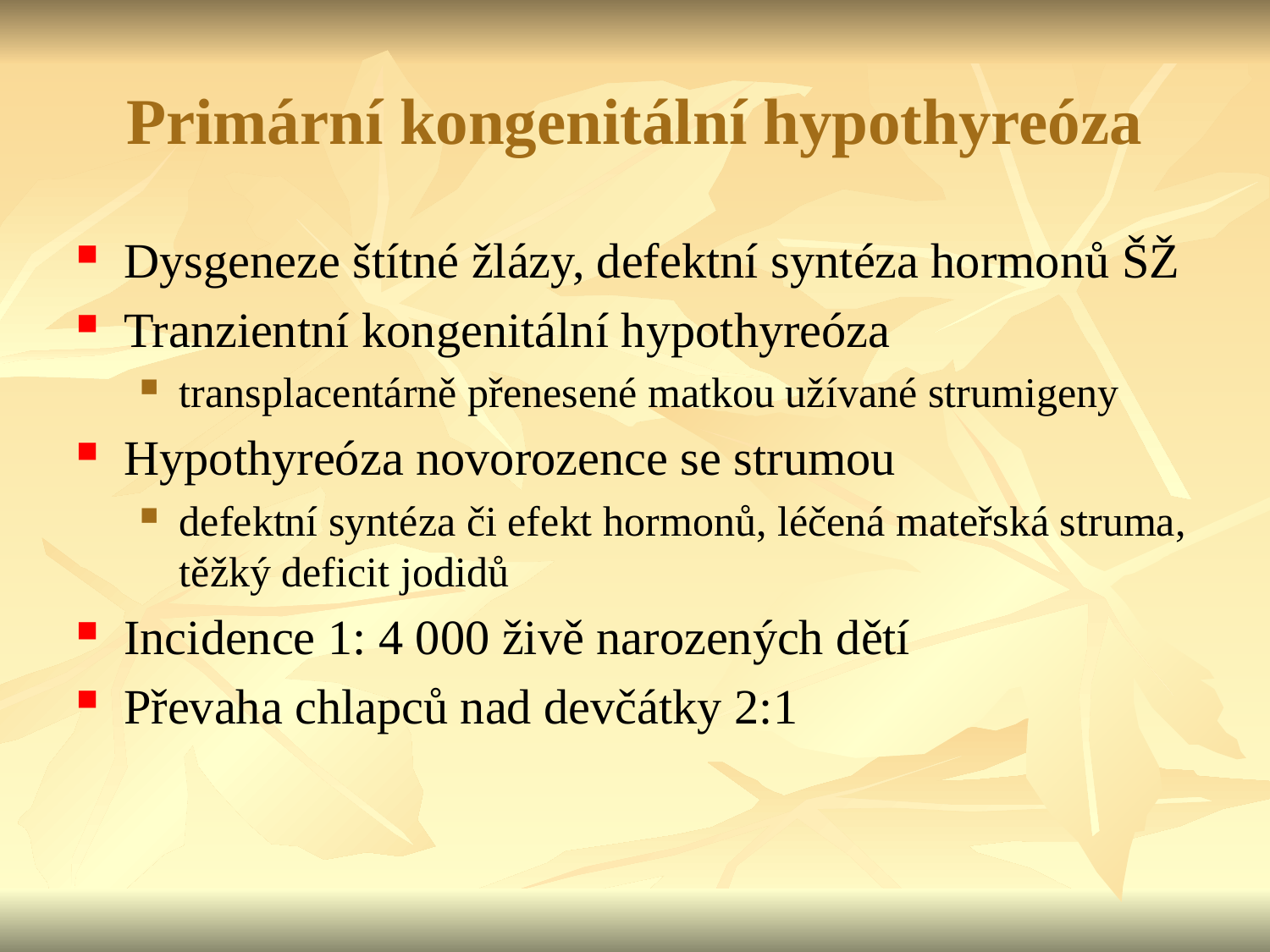

Primární kongenitální hypothyreóza
Dysgeneze štítné žlázy, defektní syntéza hormonů ŠŽ
Tranzientní kongenitální hypothyreóza
transplacentárně přenesené matkou užívané strumigeny
Hypothyreóza novorozence se strumou
defektní syntéza či efekt hormonů, léčená mateřská struma, těžký deficit jodidů
Incidence 1: 4 000 živě narozených dětí
Převaha chlapců nad devčátky 2:1